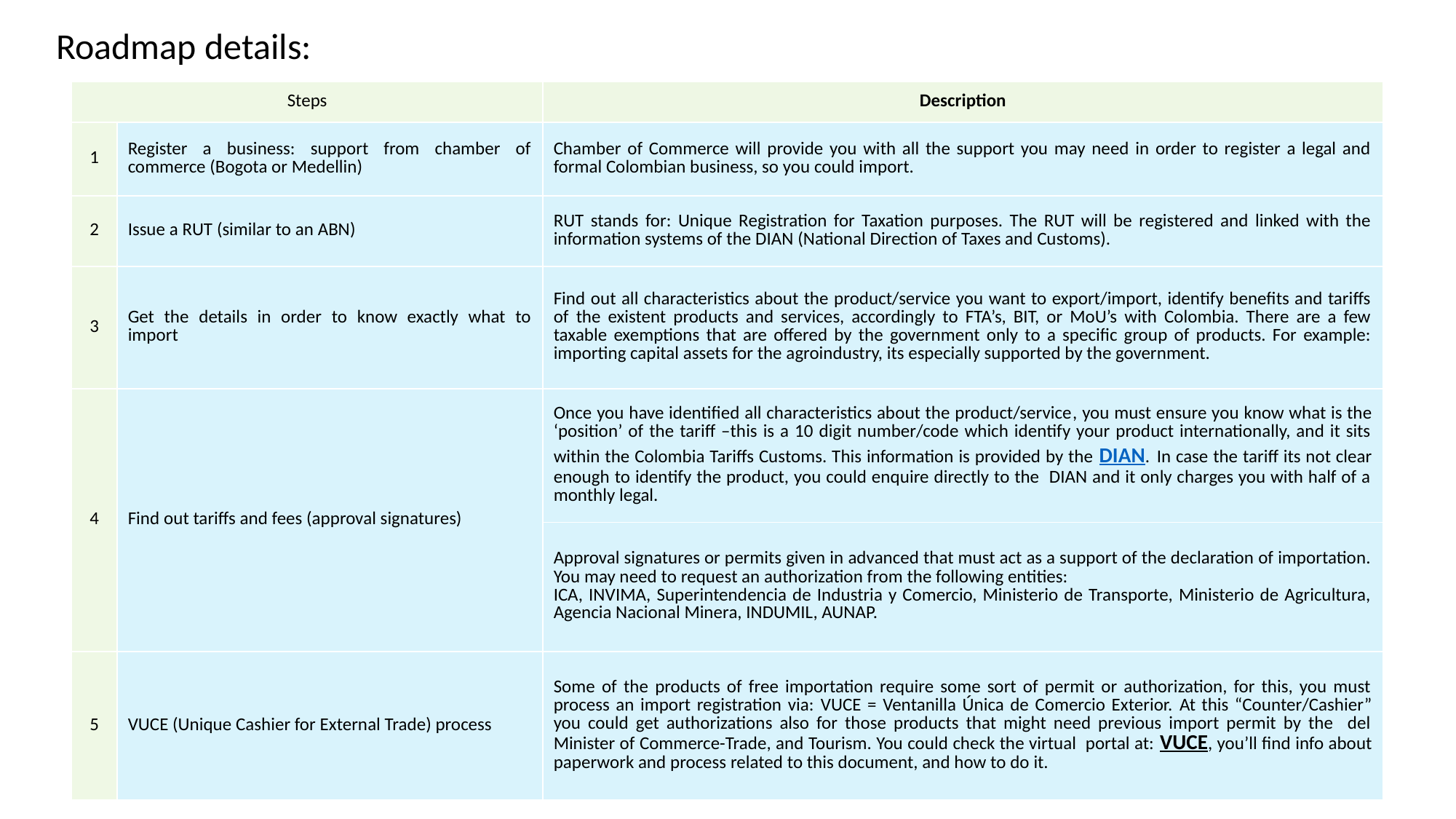

# Roadmap details:
| Steps |  | Description |
| --- | --- | --- |
| 1 | Register a business: support from chamber of commerce (Bogota or Medellin) | Chamber of Commerce will provide you with all the support you may need in order to register a legal and formal Colombian business, so you could import. |
| 2 | Issue a RUT (similar to an ABN) | RUT stands for: Unique Registration for Taxation purposes. The RUT will be registered and linked with the information systems of the DIAN (National Direction of Taxes and Customs). |
| 3 | Get the details in order to know exactly what to import | Find out all characteristics about the product/service you want to export/import, identify benefits and tariffs of the existent products and services, accordingly to FTA’s, BIT, or MoU’s with Colombia. There are a few taxable exemptions that are offered by the government only to a specific group of products. For example: importing capital assets for the agroindustry, its especially supported by the government. |
| 4 | Find out tariffs and fees (approval signatures) | Once you have identified all characteristics about the product/service, you must ensure you know what is the ‘position’ of the tariff –this is a 10 digit number/code which identify your product internationally, and it sits within the Colombia Tariffs Customs. This information is provided by the DIAN. In case the tariff its not clear enough to identify the product, you could enquire directly to the DIAN and it only charges you with half of a monthly legal. |
|  |  | Approval signatures or permits given in advanced that must act as a support of the declaration of importation. You may need to request an authorization from the following entities: ICA, INVIMA, Superintendencia de Industria y Comercio, Ministerio de Transporte, Ministerio de Agricultura, Agencia Nacional Minera, INDUMIL, AUNAP. |
| 5 | VUCE (Unique Cashier for External Trade) process | Some of the products of free importation require some sort of permit or authorization, for this, you must process an import registration via: VUCE = Ventanilla Única de Comercio Exterior. At this “Counter/Cashier” you could get authorizations also for those products that might need previous import permit by the del Minister of Commerce-Trade, and Tourism. You could check the virtual portal at: VUCE, you’ll find info about paperwork and process related to this document, and how to do it. |